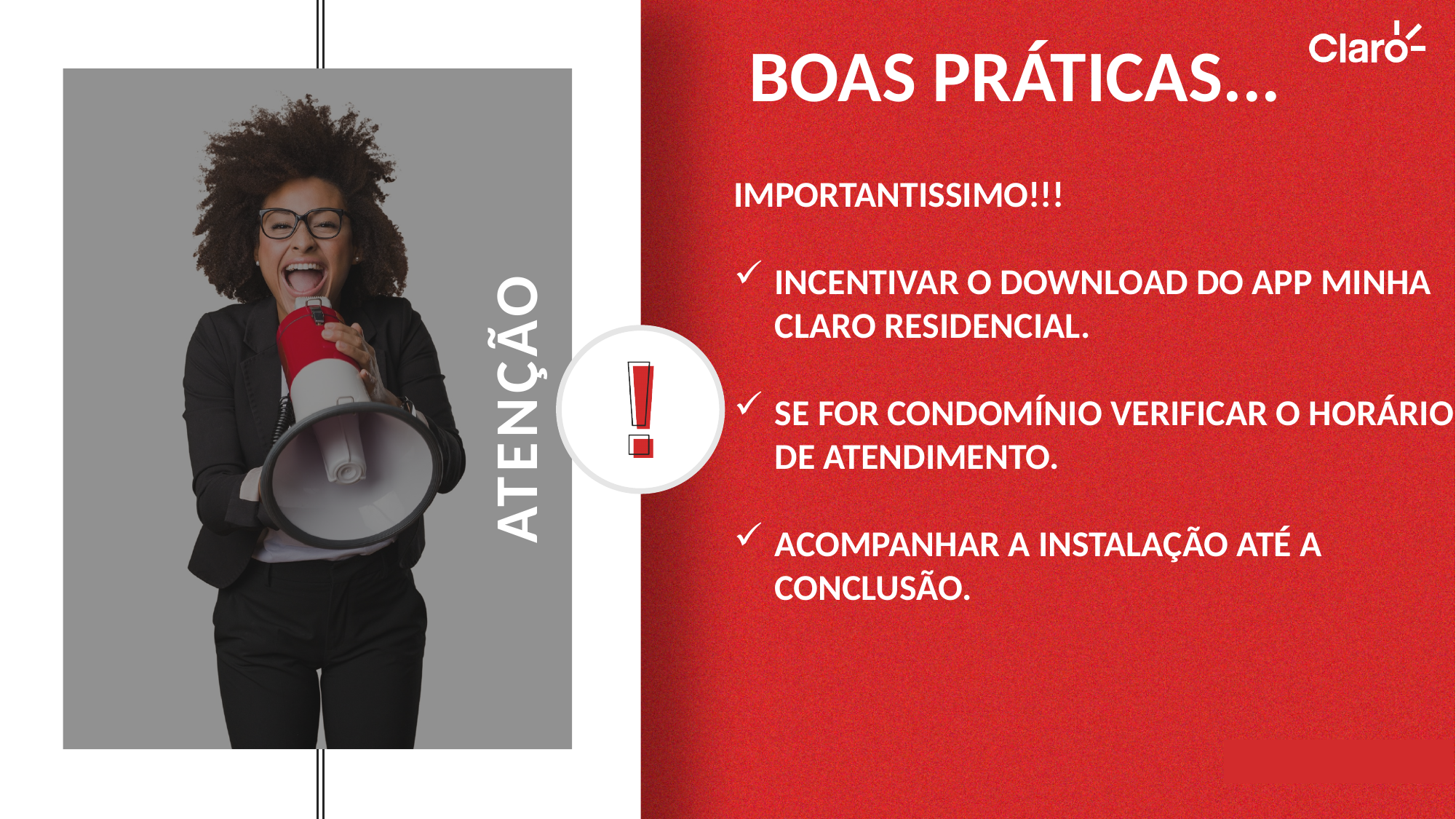

BOAS PRÁTICAS...
IMPORTANTISSIMO!!!

INCENTIVAR O DOWNLOAD DO APP MINHA CLARO RESIDENCIAL.

SE FOR CONDOMÍNIO VERIFICAR O HORÁRIO DE ATENDIMENTO.

ACOMPANHAR A INSTALAÇÃO ATÉ A CONCLUSÃO.